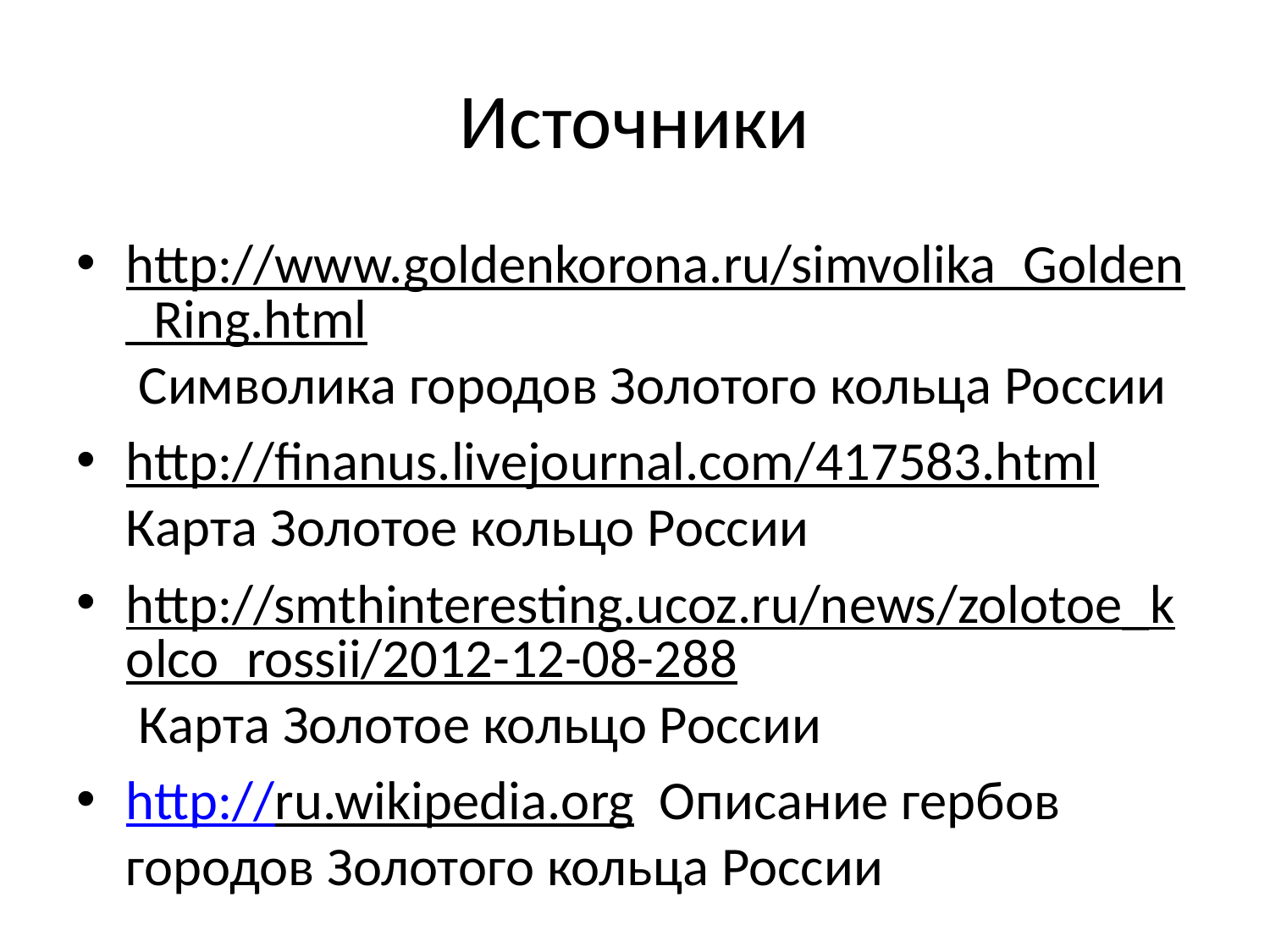

# Источники
http://www.goldenkorona.ru/simvolika_Golden_Ring.html Символика городов Золотого кольца России
http://finanus.livejournal.com/417583.html Карта Золотое кольцо России
http://smthinteresting.ucoz.ru/news/zolotoe_kolco_rossii/2012-12-08-288 Карта Золотое кольцо России
http://ru.wikipedia.org  Описание гербов городов Золотого кольца России